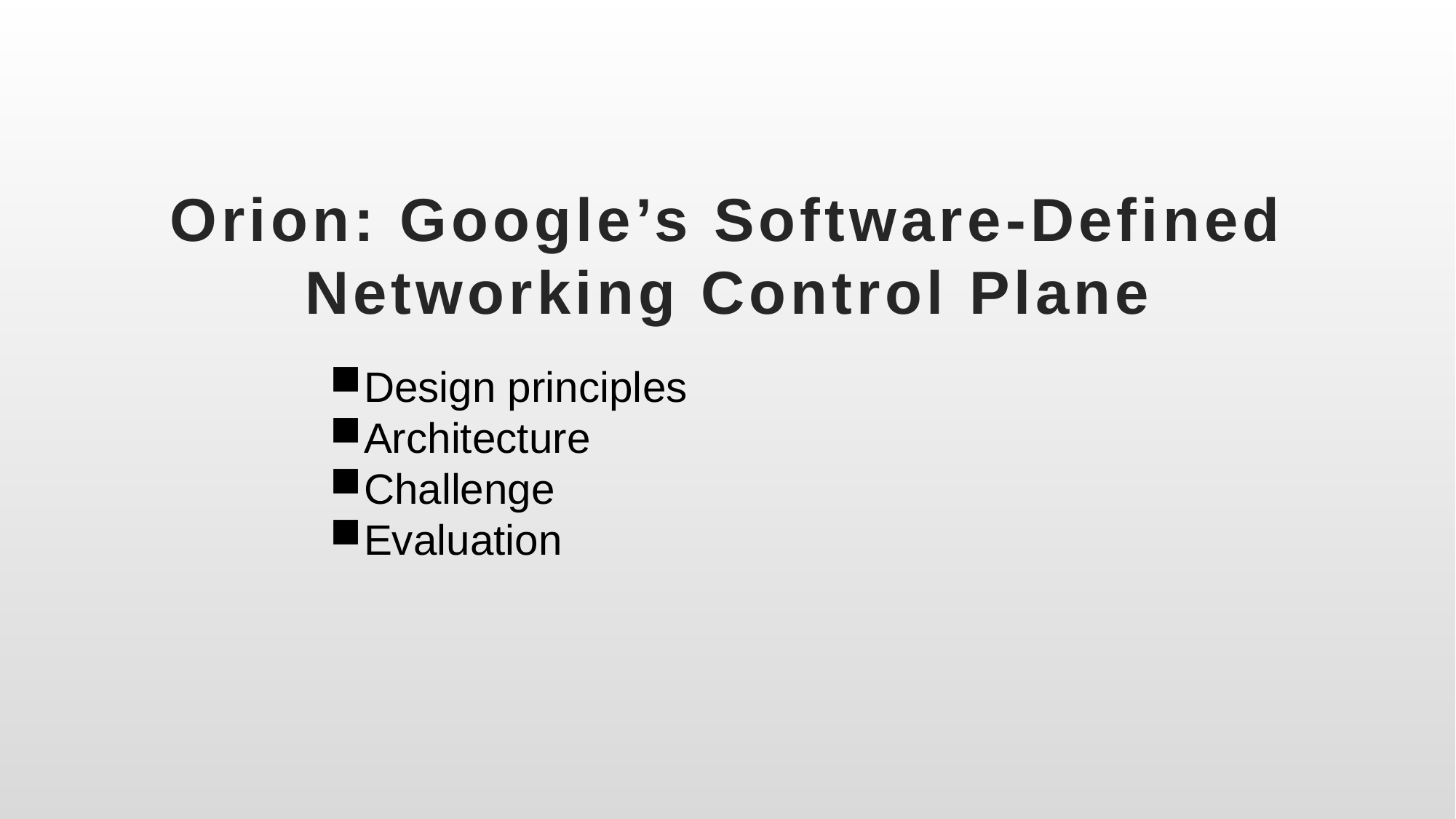

# Orion: Google’s Software-Defined Networking Control Plane
Design principles
Architecture
Challenge
Evaluation